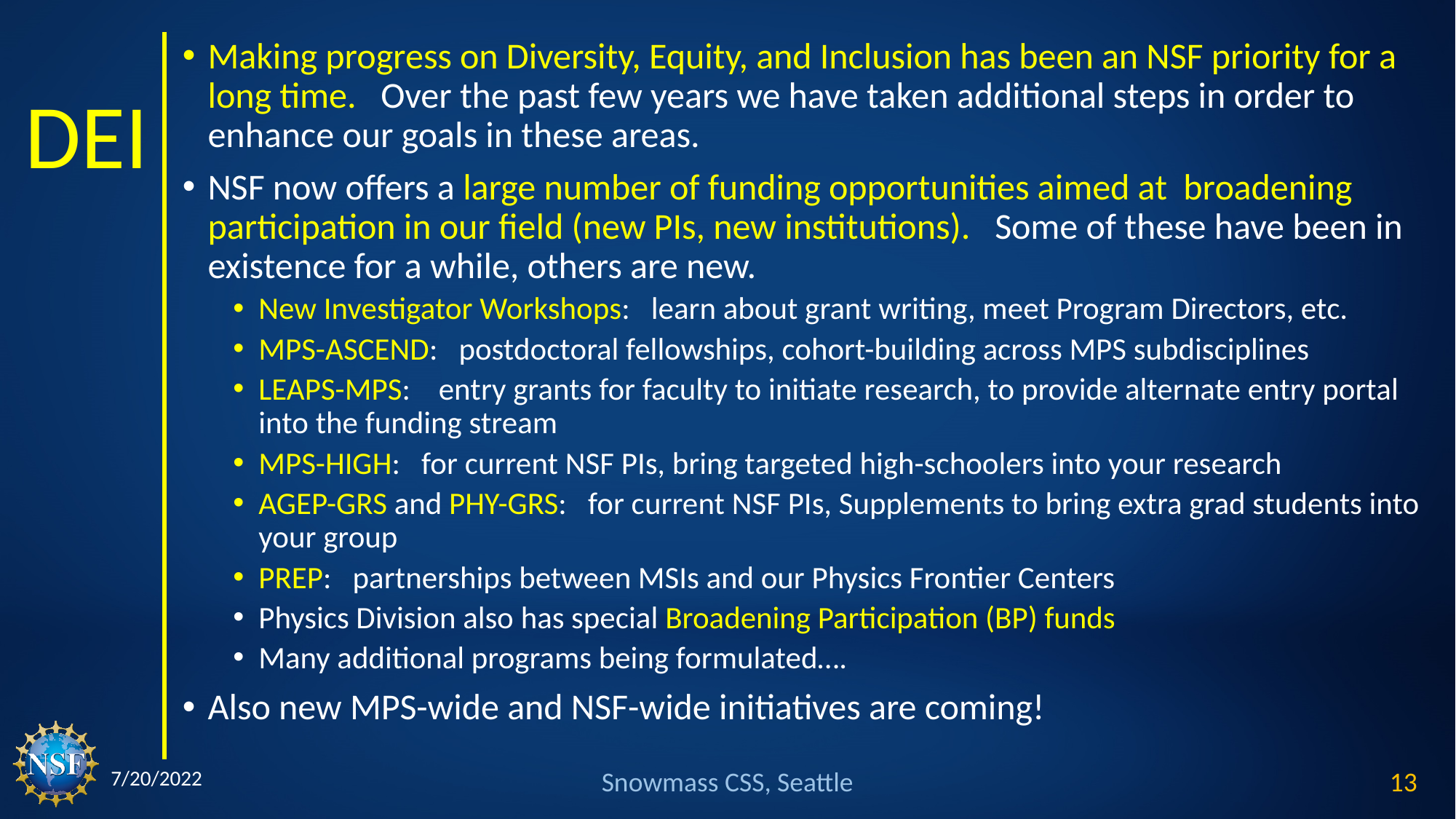

Making progress on Diversity, Equity, and Inclusion has been an NSF priority for a long time.   Over the past few years we have taken additional steps in order to enhance our goals in these areas.
NSF now offers a large number of funding opportunities aimed at  broadening participation in our field (new PIs, new institutions).   Some of these have been in existence for a while, others are new.
New Investigator Workshops:   learn about grant writing, meet Program Directors, etc.
MPS-ASCEND:   postdoctoral fellowships, cohort-building across MPS subdisciplines
LEAPS-MPS:    entry grants for faculty to initiate research, to provide alternate entry portal into the funding stream
MPS-HIGH:   for current NSF PIs, bring targeted high-schoolers into your research
AGEP-GRS and PHY-GRS:   for current NSF PIs, Supplements to bring extra grad students into your group
PREP:   partnerships between MSIs and our Physics Frontier Centers
Physics Division also has special Broadening Participation (BP) funds
Many additional programs being formulated….
Also new MPS-wide and NSF-wide initiatives are coming!

# DEI
7/20/2022
Snowmass CSS, Seattle
13